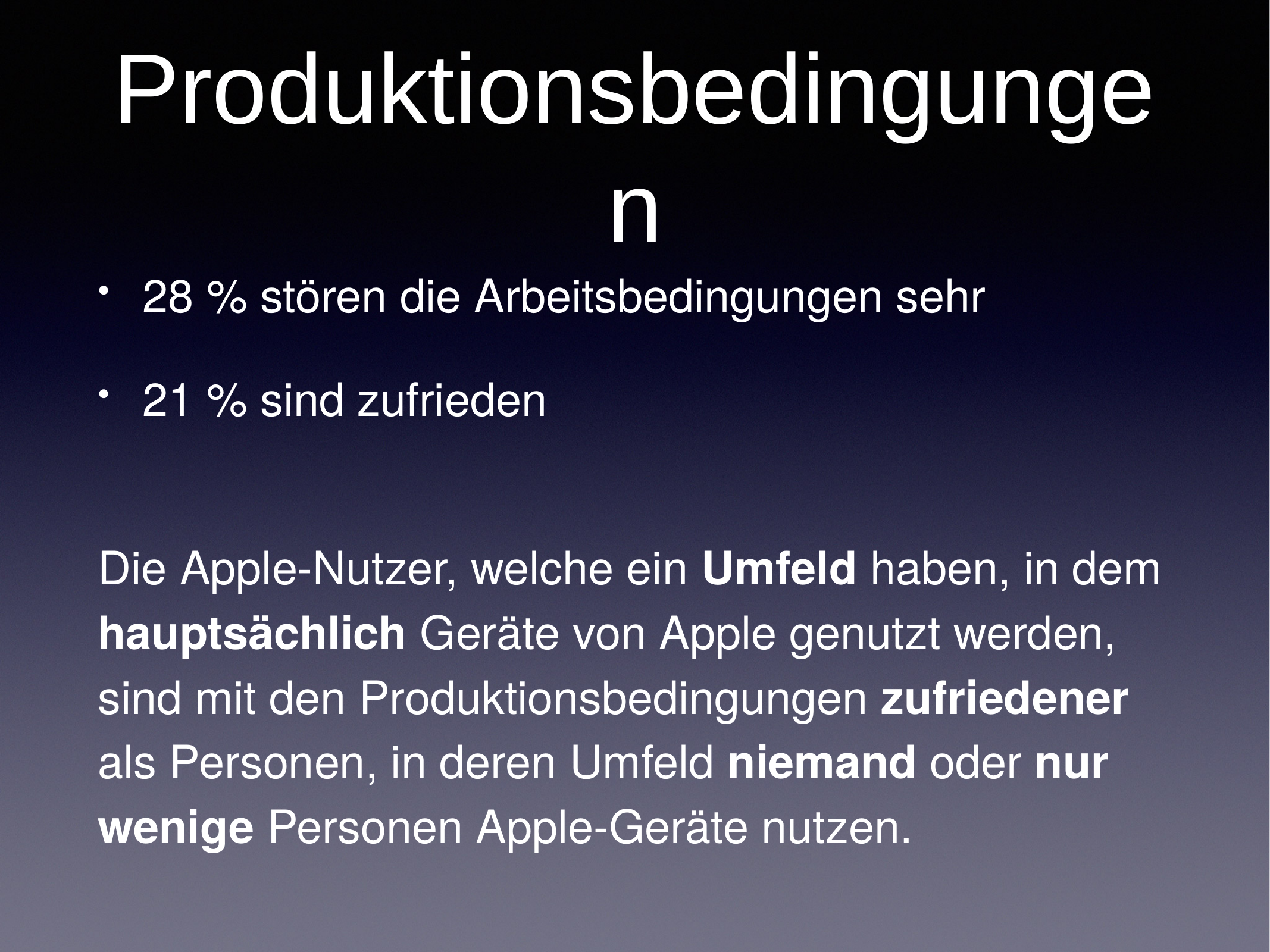

# Produktionsbedingungen
28 % stören die Arbeitsbedingungen sehr
21 % sind zufrieden

Die Apple-Nutzer, welche ein Umfeld haben, in dem hauptsächlich Geräte von Apple genutzt werden, sind mit den Produktionsbedingungen zufriedener als Personen, in deren Umfeld niemand oder nur wenige Personen Apple-Geräte nutzen.